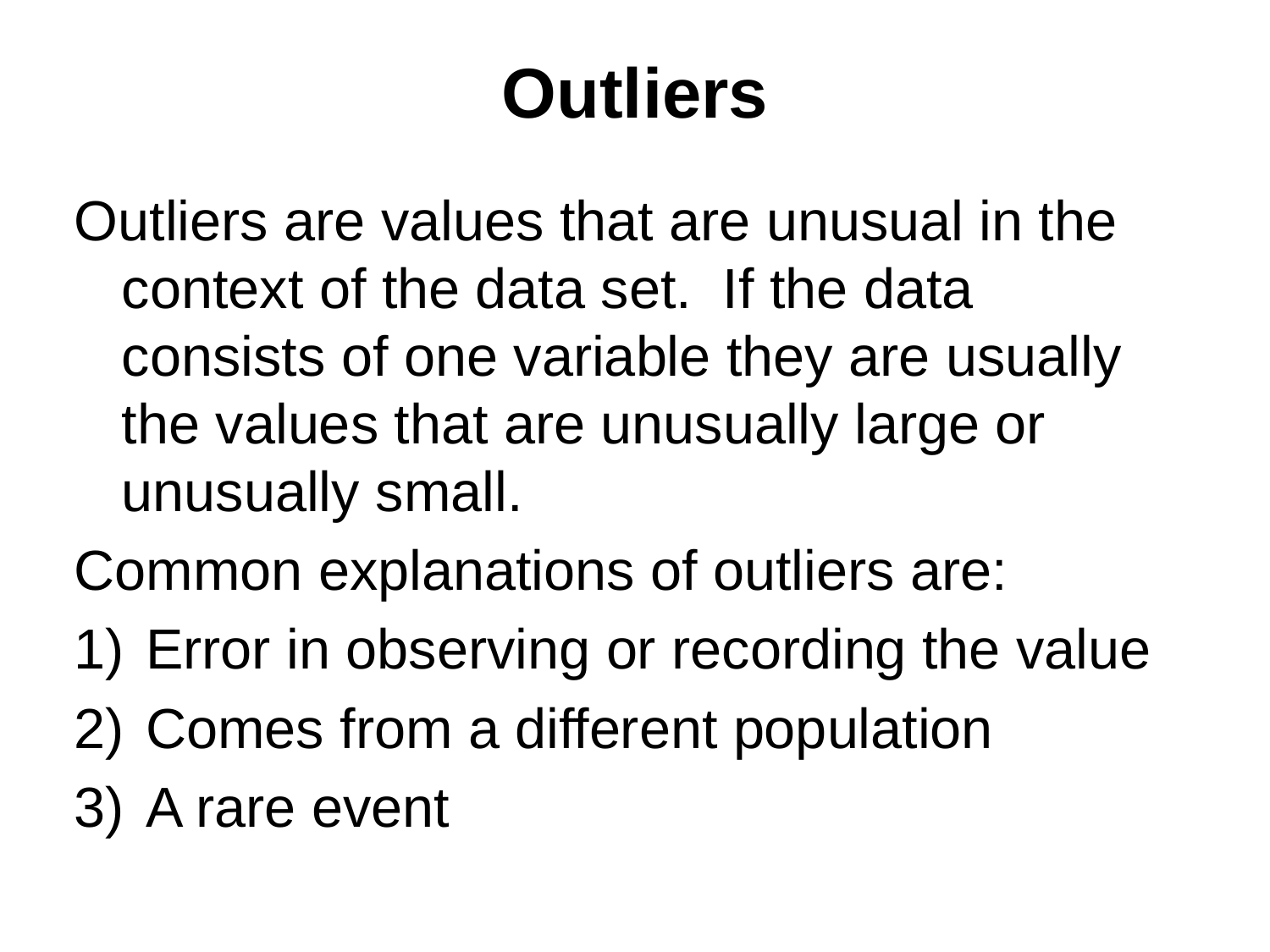

# Outliers
Outliers are values that are unusual in the context of the data set.  If the data consists of one variable they are usually the values that are unusually large or unusually small.
Common explanations of outliers are:
Error in observing or recording the value
Comes from a different population
A rare event